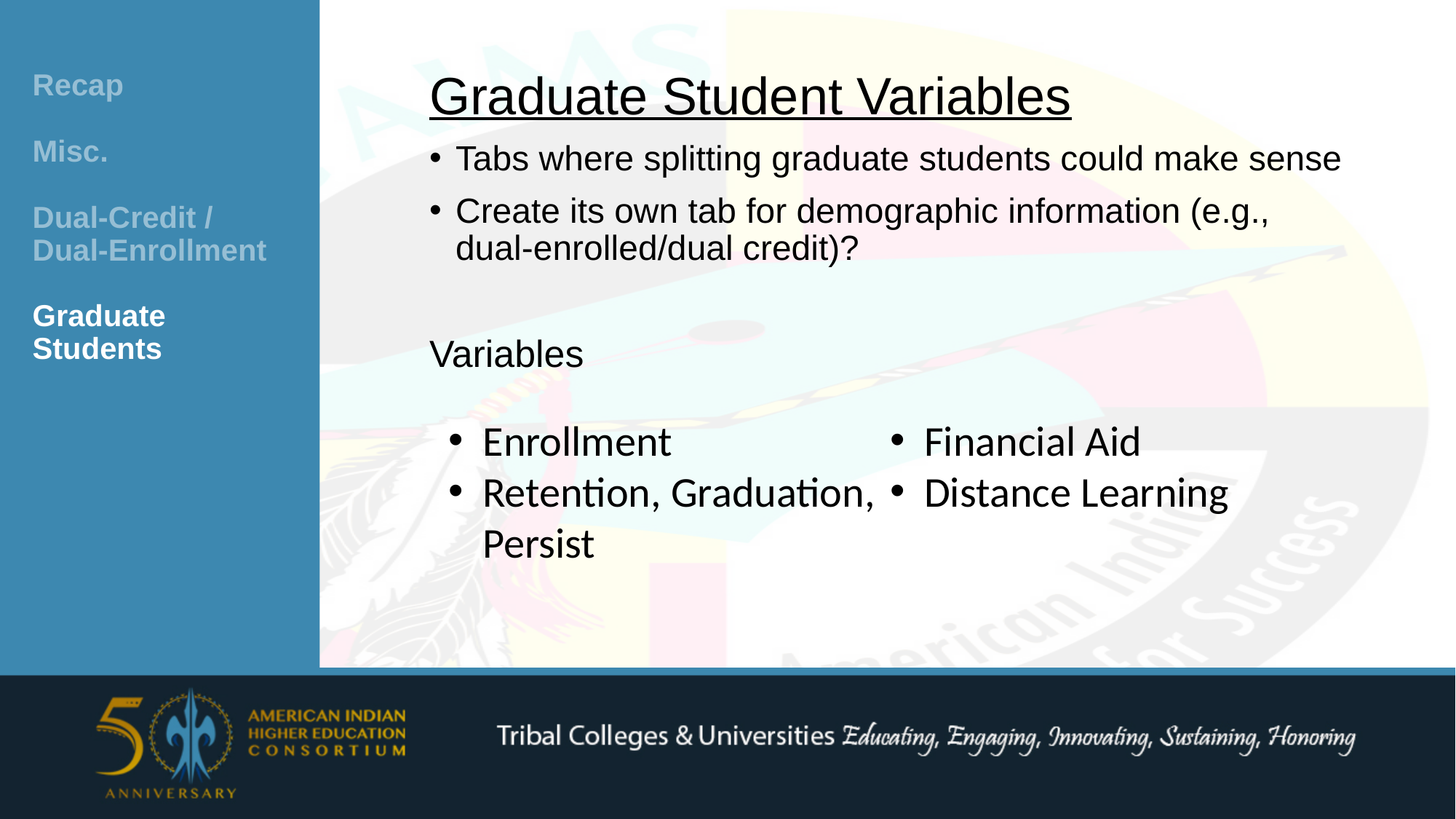

Graduate Student Variables
Tabs where splitting graduate students could make sense
Create its own tab for demographic information (e.g., dual-enrolled/dual credit)?

Variables
Recap
Misc.
Dual-Credit / Dual-Enrollment
Graduate Students
Enrollment
Retention, Graduation, Persist
Financial Aid
Distance Learning